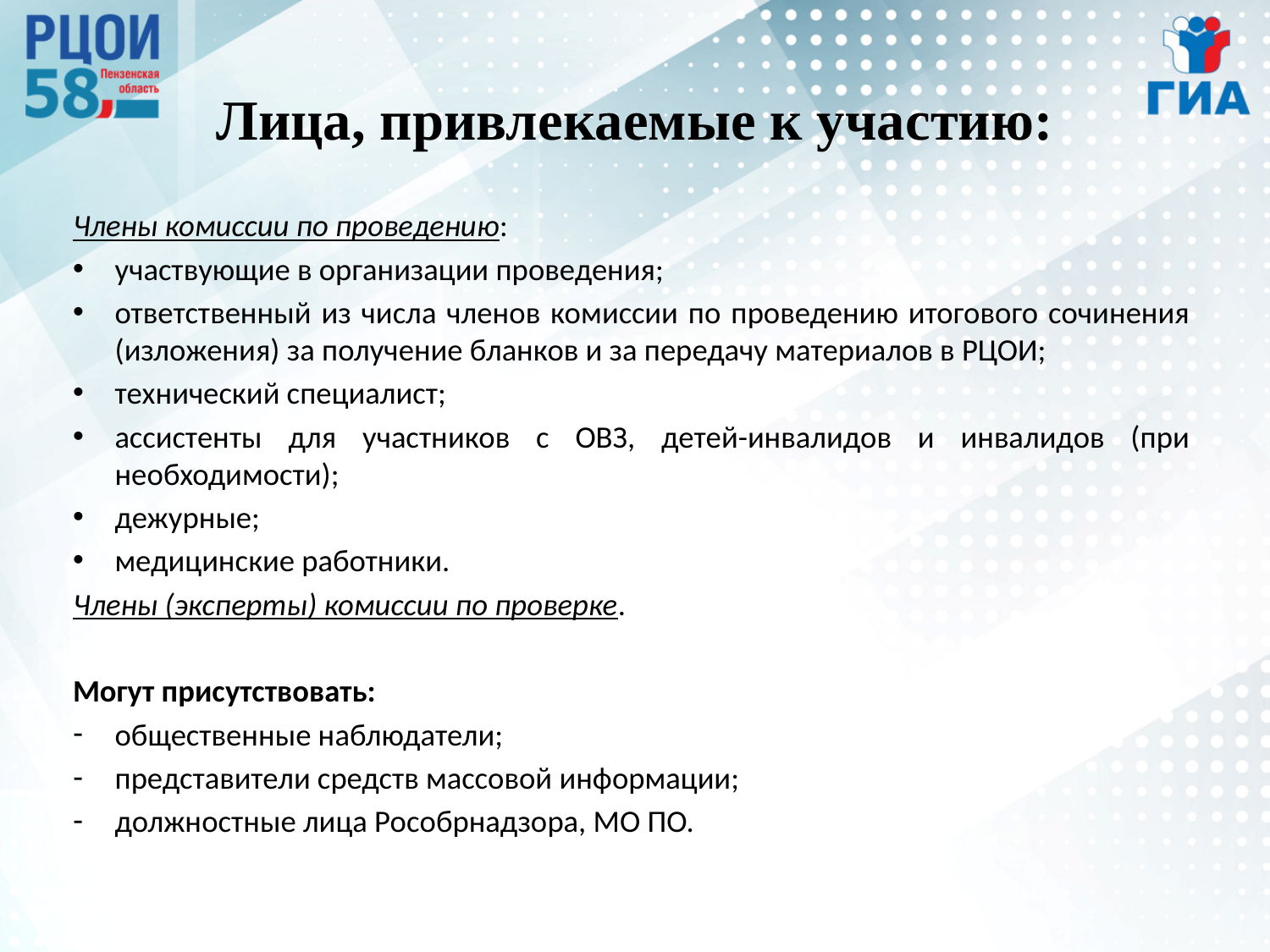

# Лица, привлекаемые к участию:
Члены комиссии по проведению:
участвующие в организации проведения;
ответственный из числа членов комиссии по проведению итогового сочинения (изложения) за получение бланков и за передачу материалов в РЦОИ;
технический специалист;
ассистенты для участников с ОВЗ, детей-инвалидов и инвалидов (при необходимости);
дежурные;
медицинские работники.
Члены (эксперты) комиссии по проверке.

Могут присутствовать:
общественные наблюдатели;
представители средств массовой информации;
должностные лица Рособрнадзора, МО ПО.